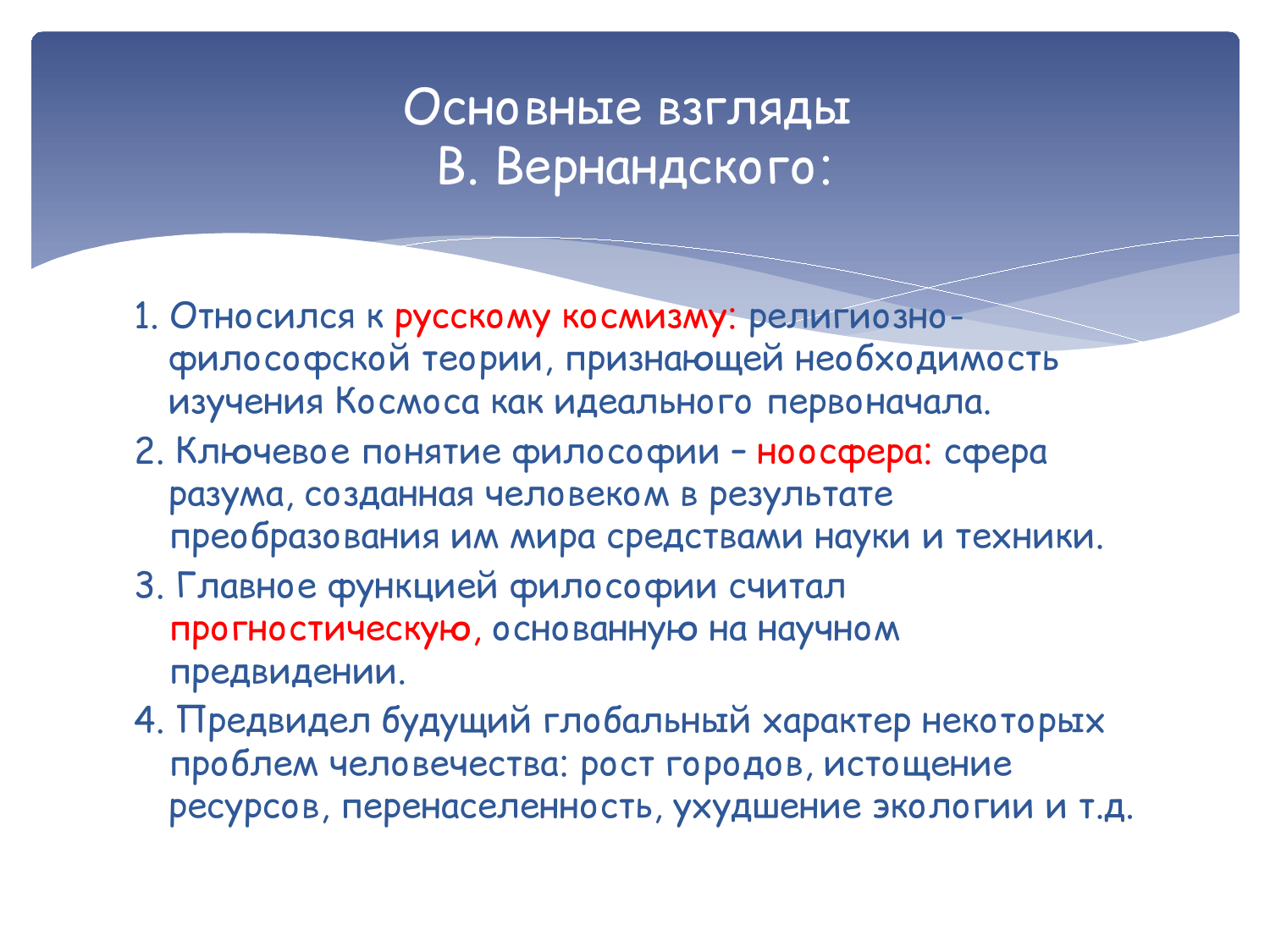

# Основные взгляды В. Вернандского:
1. Относился к русскому космизму: религиозно-философской теории, признающей необходимость изучения Космоса как идеального первоначала.
2. Ключевое понятие философии – ноосфера: сфера разума, созданная человеком в результате  преобразования им мира средствами науки и техники.
3. Главное функцией философии считал прогностическую, основанную на научном предвидении.
4. Предвидел будущий глобальный характер некоторых проблем человечества: рост городов, истощение ресурсов, перенаселенность, ухудшение экологии и т.д.